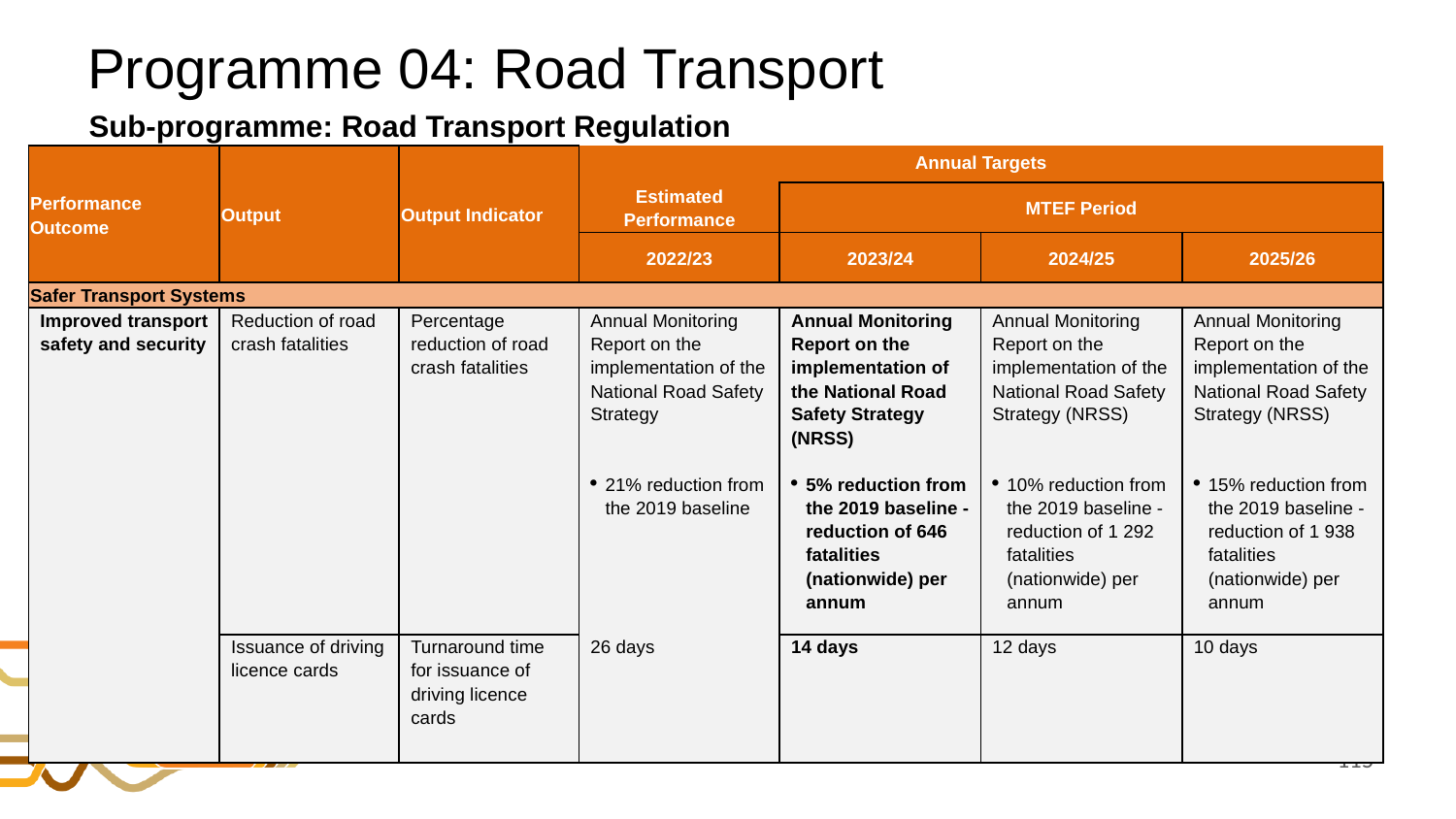

# Programme 04: Road Transport

Sub-programme: Road Transport Regulation

| Performance Outcome | Output | Output Indicator | Annual Targets |  |  |  |
| --- | --- | --- | --- | --- | --- | --- |
|  |  |  | Estimated Performance | MTEF Period |  |  |
|  |  |  | 2022/23 | 2023/24 | 2024/25 | 2025/26 |
| Safer Transport Systems |  |  |  |  |  |  |
| Improved transport safety and security | Reduction of road crash fatalities | Percentage reduction of road crash fatalities | Annual Monitoring Report on the implementation of the National Road Safety Strategy     21% reduction from the 2019 baseline | Annual Monitoring Report on the implementation of the National Road Safety Strategy (NRSS)   5% reduction from the 2019 baseline - reduction of 646 fatalities (nationwide) per annum | Annual Monitoring Report on the implementation of the National Road Safety Strategy (NRSS)   10% reduction from the 2019 baseline - reduction of 1 292 fatalities (nationwide) per annum | Annual Monitoring Report on the implementation of the National Road Safety Strategy (NRSS)   15% reduction from the 2019 baseline - reduction of 1 938 fatalities (nationwide) per annum |
|  | Issuance of driving licence cards | Turnaround time for issuance of driving licence cards | 26 days | 14 days | 12 days | 10 days |
115